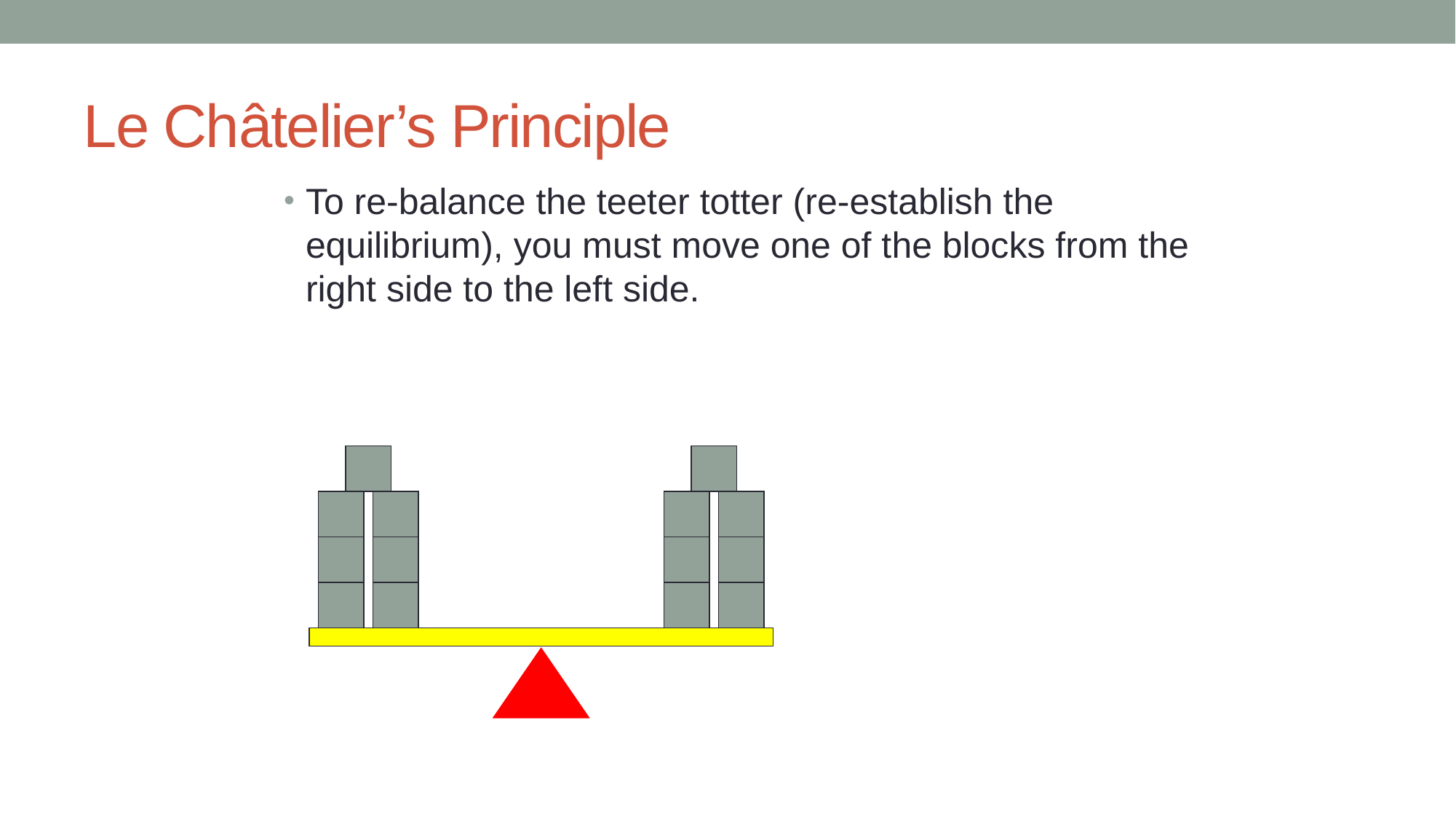

# Le Châtelier’s Principle
To re-balance the teeter totter (re-establish the equilibrium), you must move one of the blocks from the right side to the left side.